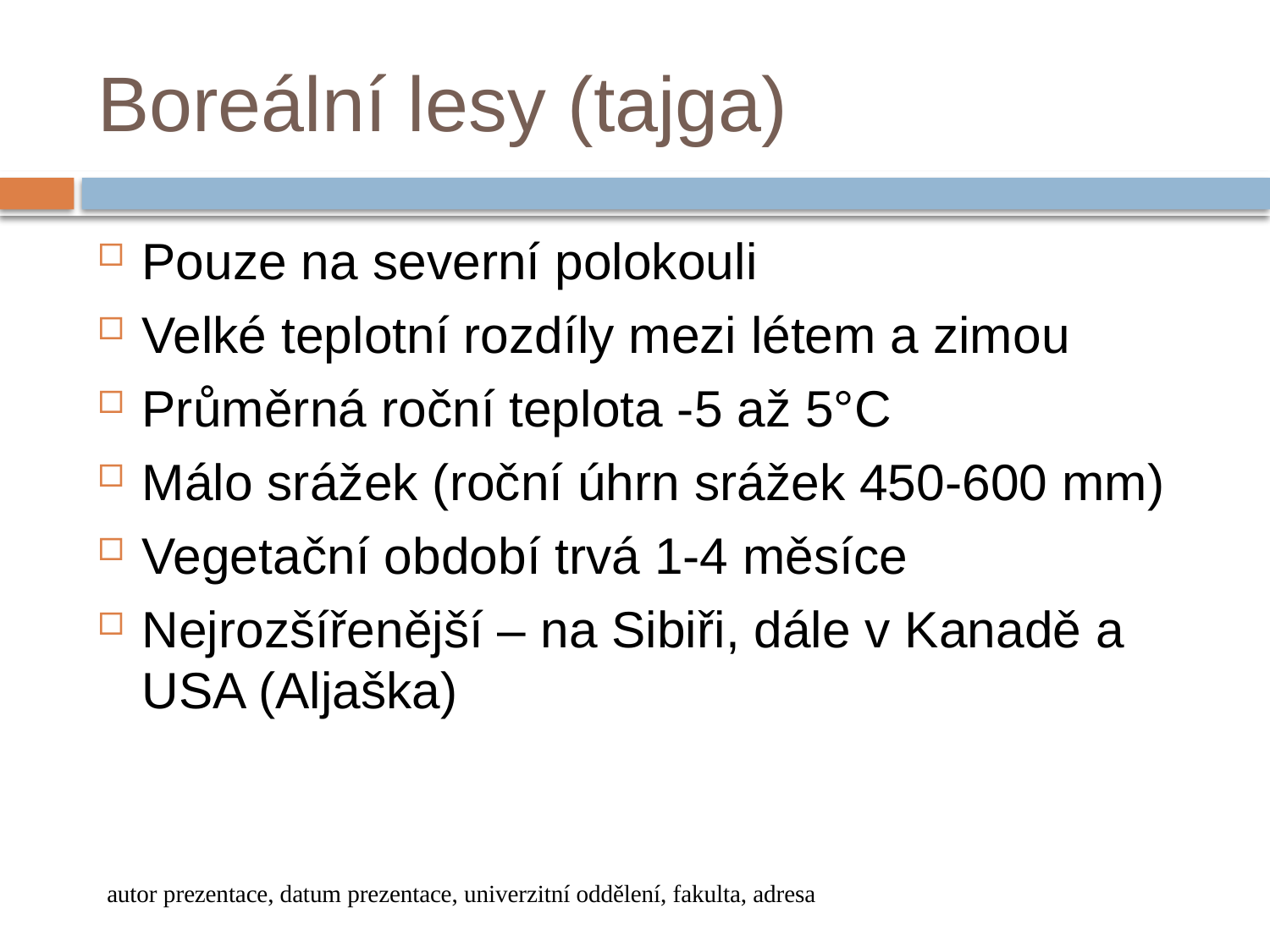

# Boreální lesy (tajga)
Pouze na severní polokouli
Velké teplotní rozdíly mezi létem a zimou
Průměrná roční teplota -5 až 5°C
Málo srážek (roční úhrn srážek 450-600 mm)
Vegetační období trvá 1-4 měsíce
Nejrozšířenější – na Sibiři, dále v Kanadě a USA (Aljaška)

autor prezentace, datum prezentace, univerzitní oddělení, fakulta, adresa